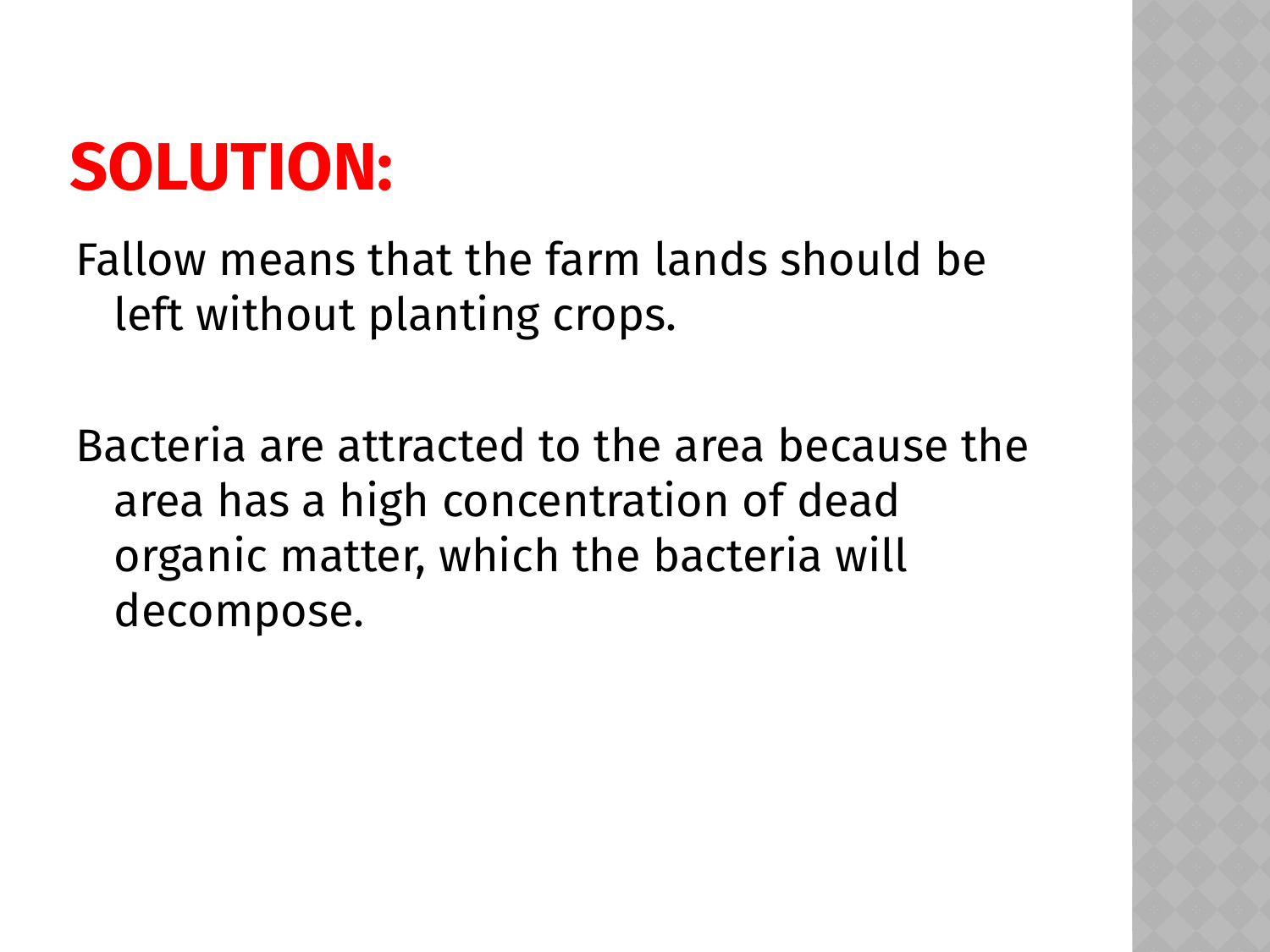

# Solution:
Fallow means that the farm lands should be left without planting crops.

Bacteria are attracted to the area because the area has a high concentration of dead organic matter, which the bacteria will decompose.